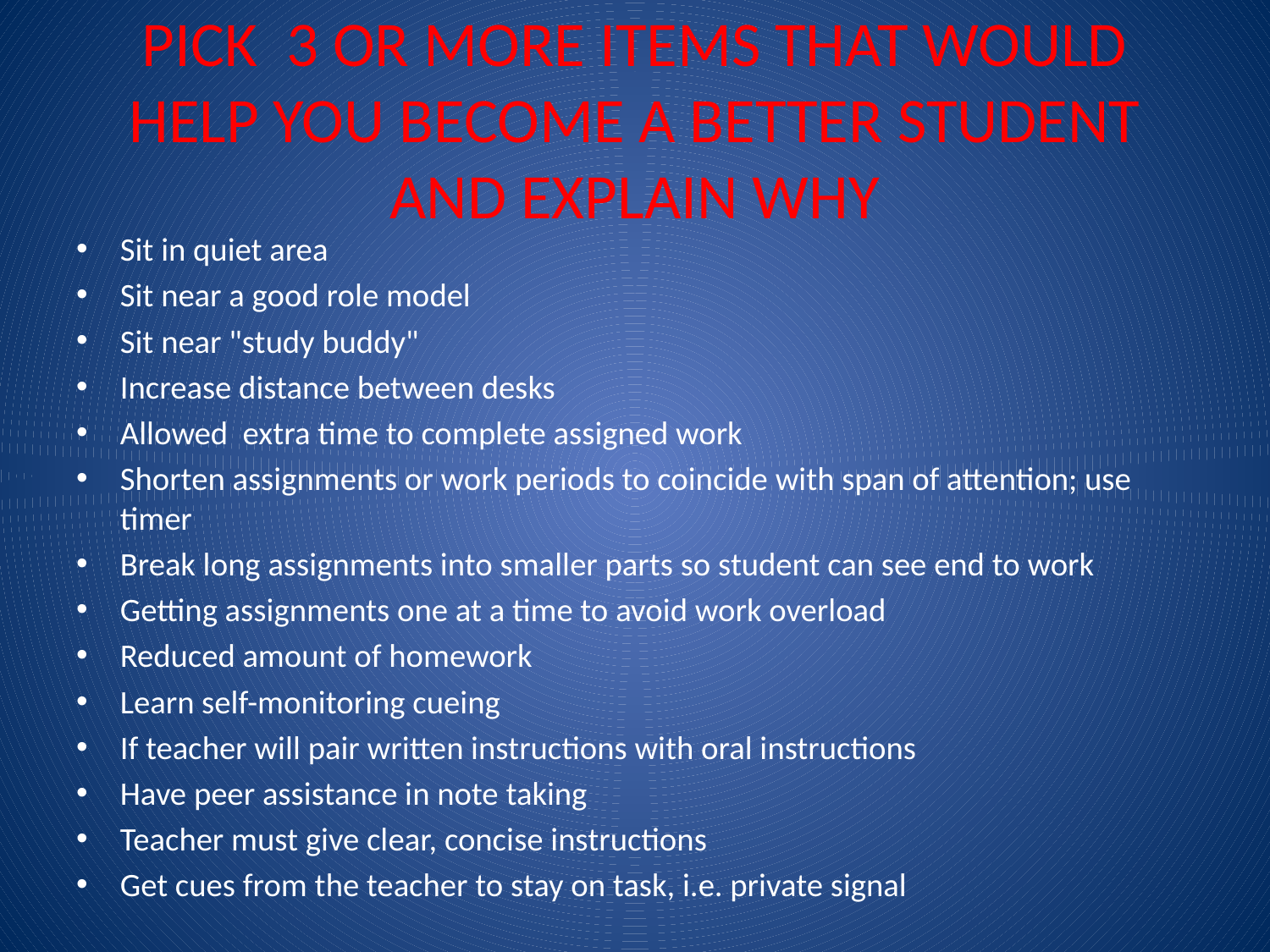

# PICK  3 OR MORE ITEMS THAT WOULD HELP YOU BECOME A BETTER STUDENT AND EXPLAIN WHY
Sit in quiet area
Sit near a good role model
Sit near "study buddy"
Increase distance between desks
Allowed  extra time to complete assigned work
Shorten assignments or work periods to coincide with span of attention; use timer
Break long assignments into smaller parts so student can see end to work
Getting assignments one at a time to avoid work overload
Reduced amount of homework
Learn self-monitoring cueing
If teacher will pair written instructions with oral instructions
Have peer assistance in note taking
Teacher must give clear, concise instructions
Get cues from the teacher to stay on task, i.e. private signal